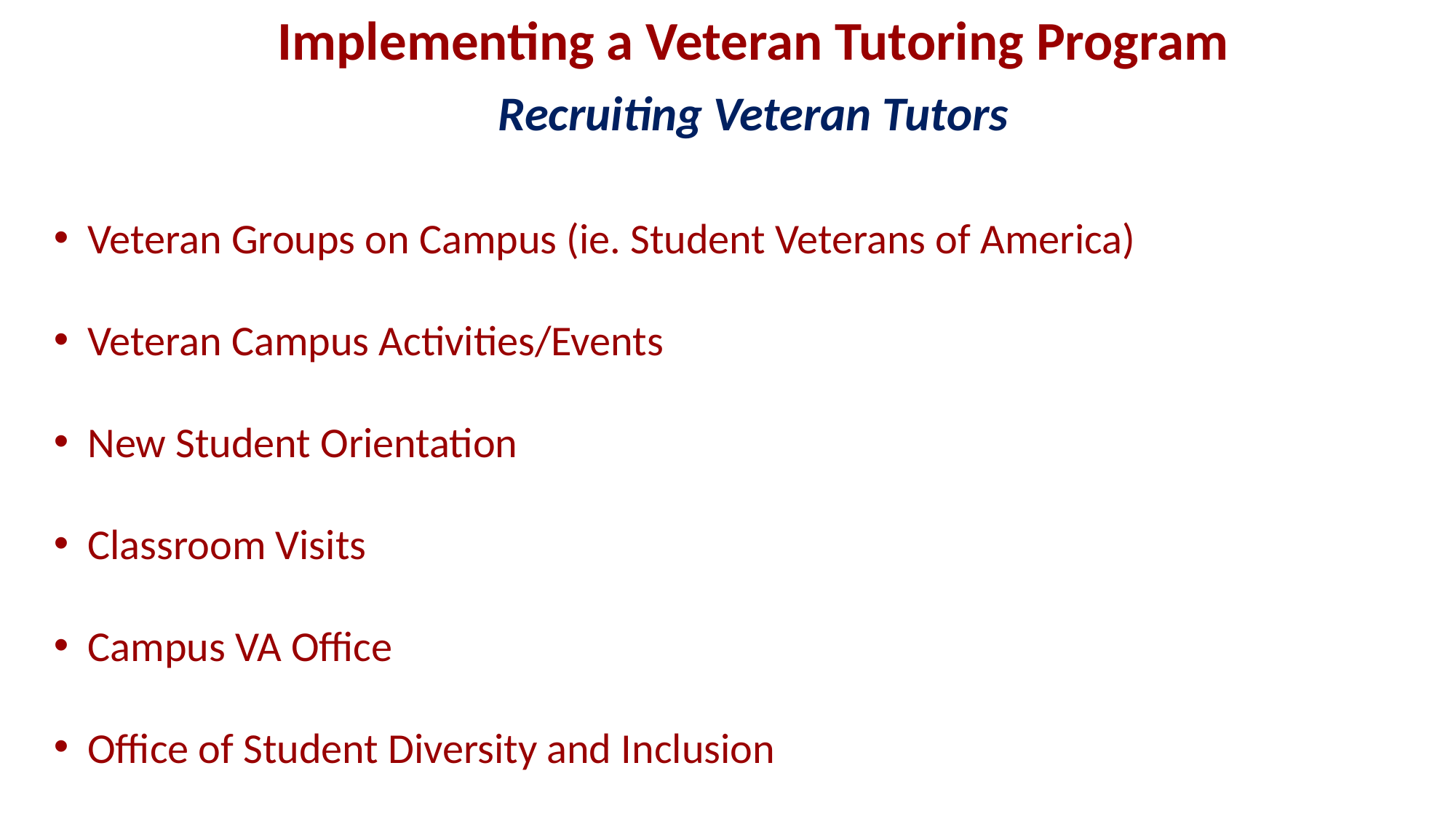

Implementing a Veteran Tutoring Program
Recruiting Veteran Tutors

Veteran Groups on Campus (ie. Student Veterans of America)

Veteran Campus Activities/Events

New Student Orientation

Classroom Visits

Campus VA Office

Office of Student Diversity and Inclusion